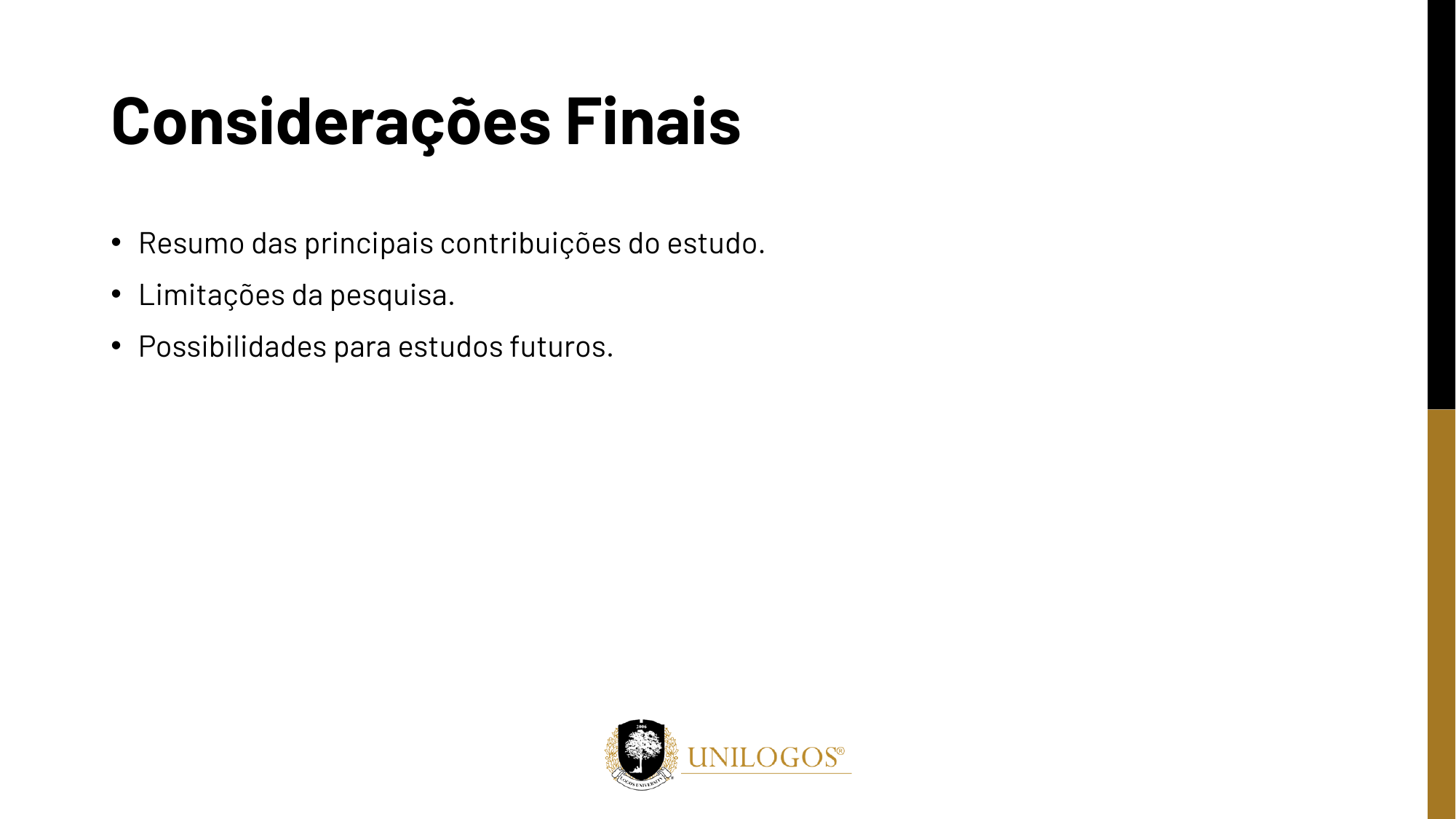

# Considerações Finais
Resumo das principais contribuições do estudo.
Limitações da pesquisa.
Possibilidades para estudos futuros.